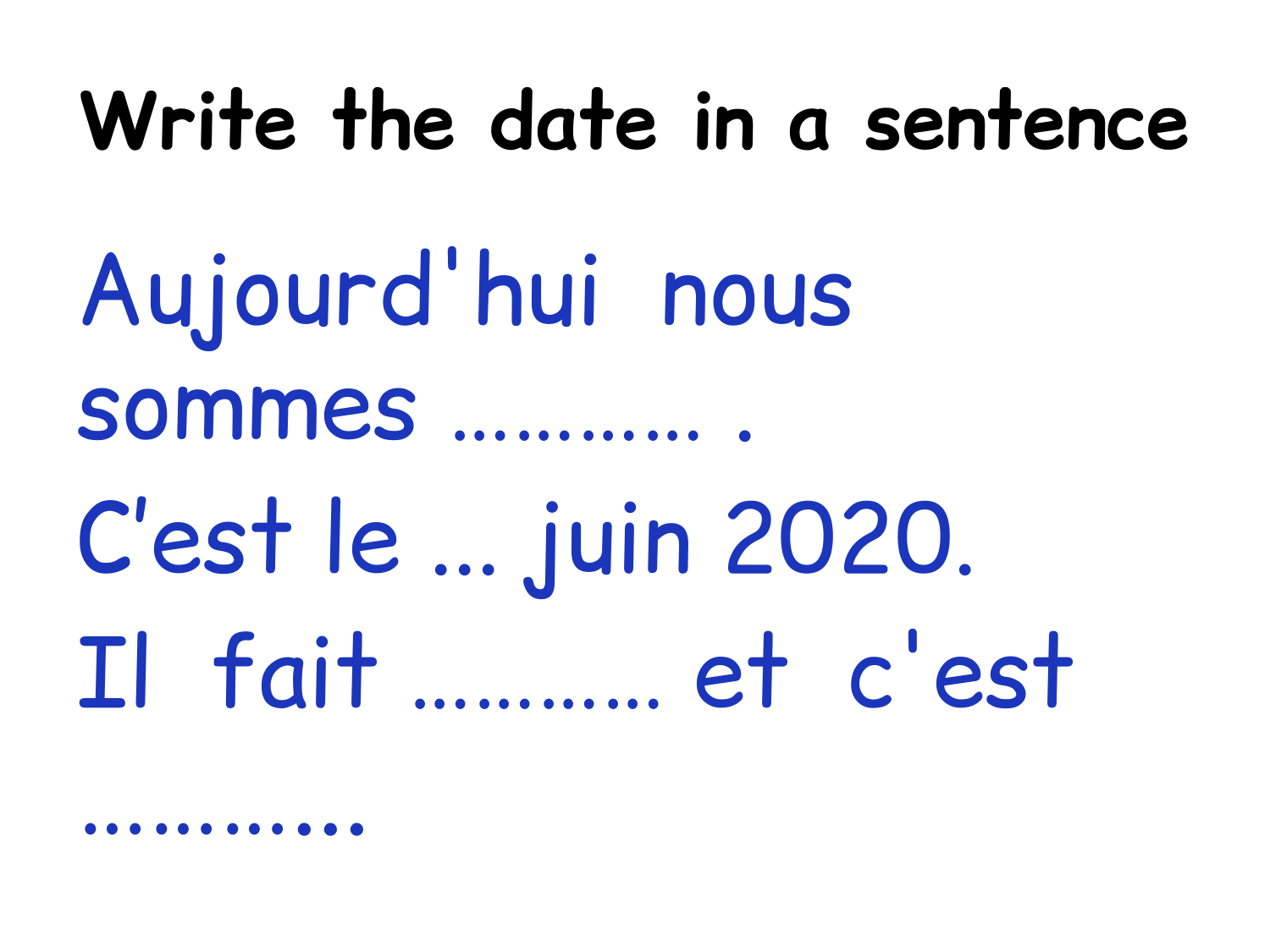

# Write the date in a sentence
Aujourd'hui  nous sommes ………… .
C’est le ... juin 2020.
Il  fait ………… et  c'est ………...